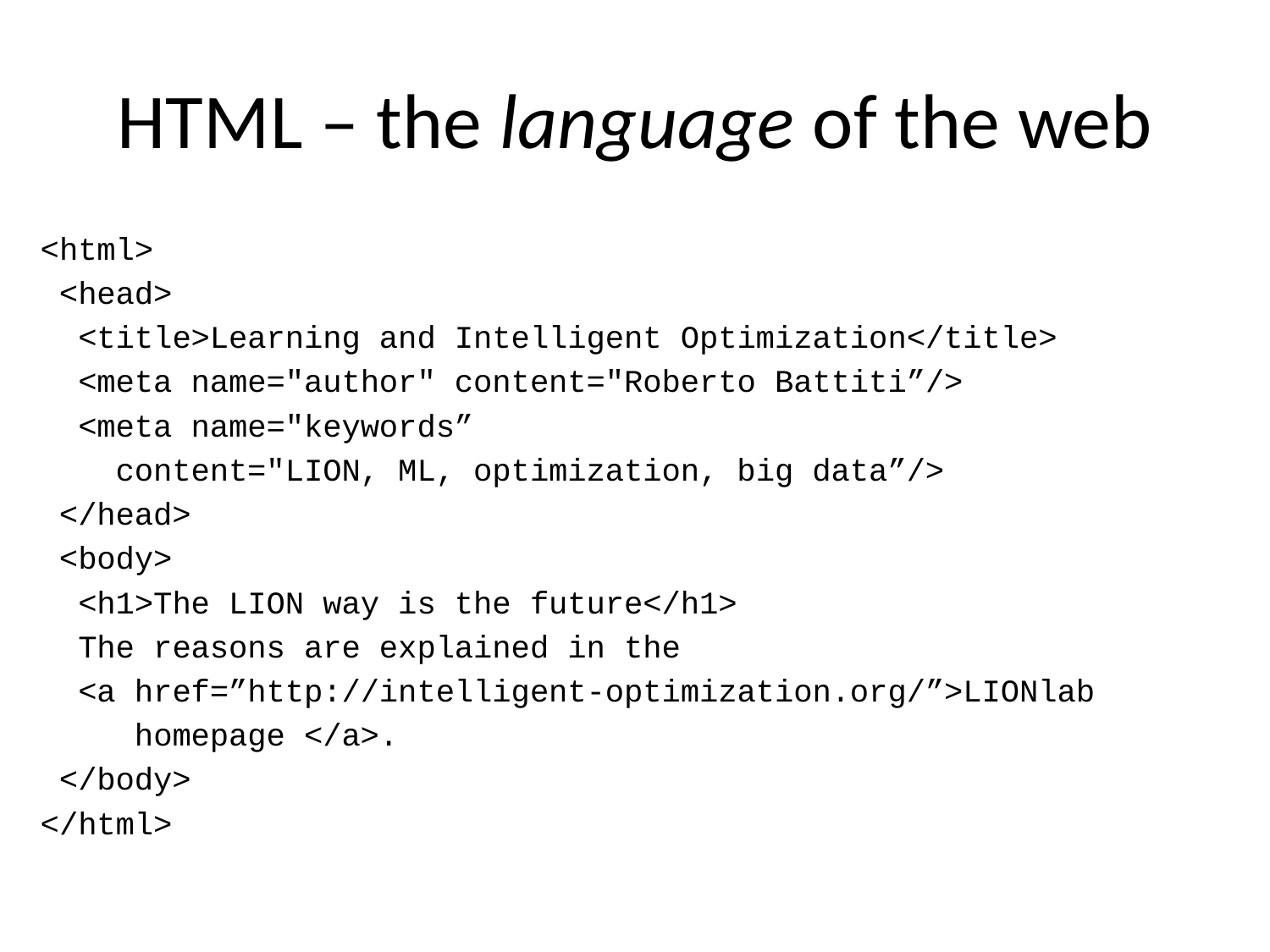

# HTML – the language of the web
<html>
 <head>
  <title>Learning and Intelligent Optimization</title>
  <meta name="author" content="Roberto Battiti”/>
  <meta name="keywords”
    content="LION, ML, optimization, big data”/>
 </head>
 <body>
  <h1>The LION way is the future</h1>
  The reasons are explained in the
  <a href=”http://intelligent-optimization.org/”>LIONlab
     homepage </a>.
 </body>
</html>